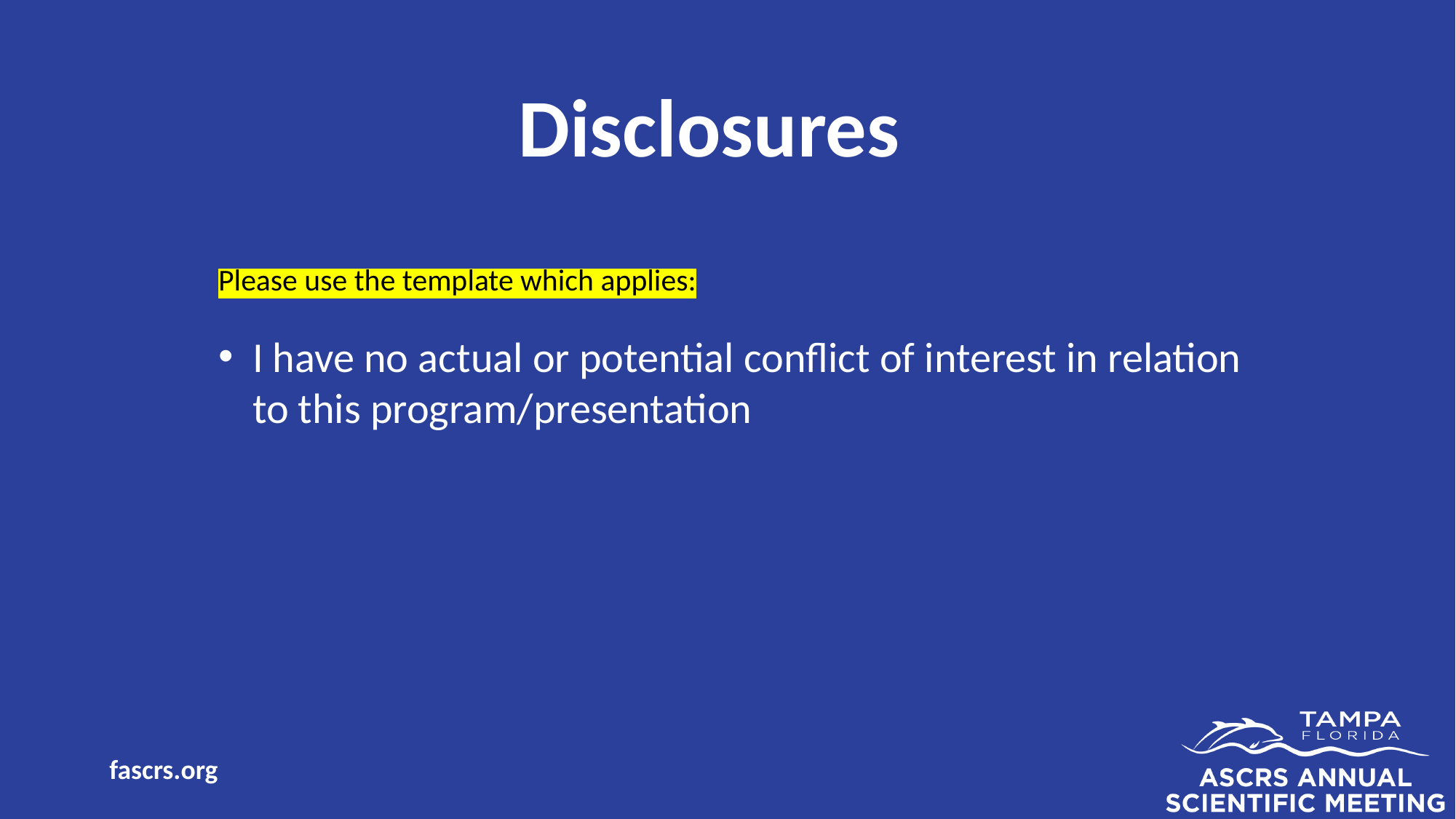

Disclosures

Please use the template which applies:

I have no actual or potential conflict of interest in relation to this program/presentation
fascrs.org